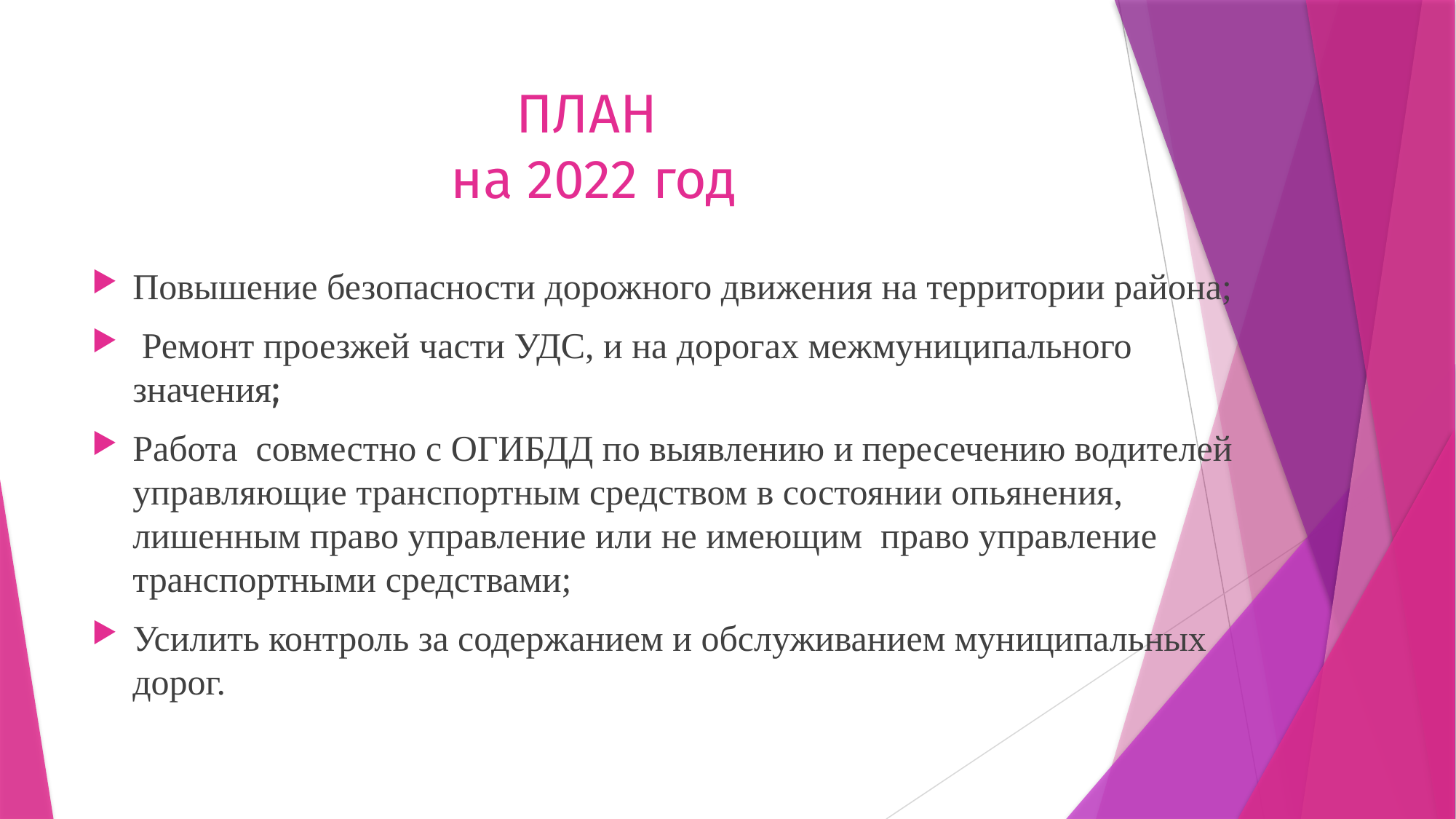

# ПЛАН на 2022 год
Повышение безопасности дорожного движения на территории района;
 Ремонт проезжей части УДС, и на дорогах межмуниципального значения;
Работа  совместно с ОГИБДД по выявлению и пересечению водителей управляющие транспортным средством в состоянии опьянения, лишенным право управление или не имеющим  право управление транспортными средствами;
Усилить контроль за содержанием и обслуживанием муниципальных дорог.